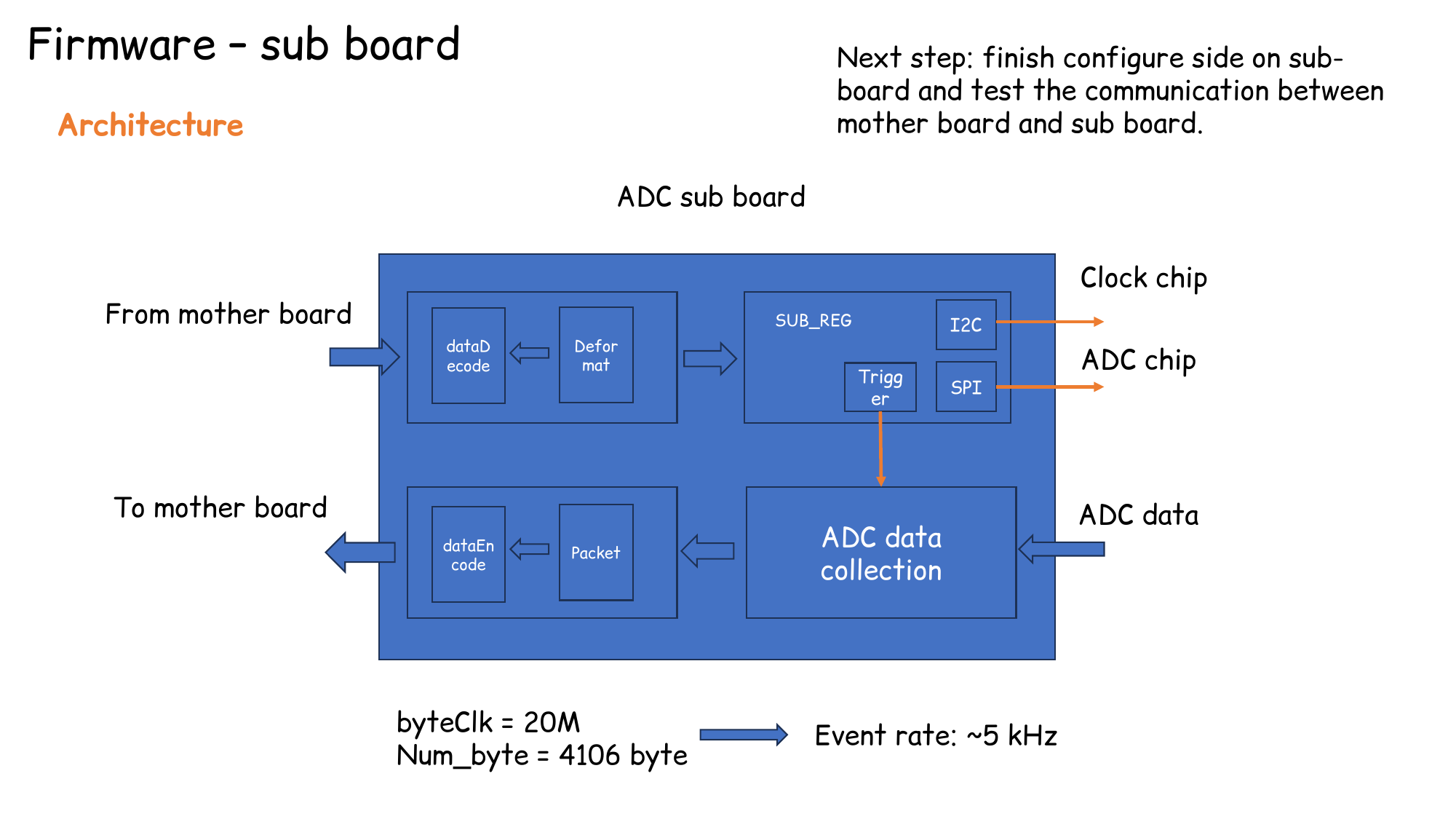

# Firmware – sub board
Next step: finish configure side on sub-board and test the communication between mother board and sub board.
Architecture
ADC sub board

Clock chip
From mother board

I2C
SUB_REG
Deformat
dataDecode
ADC chip

SPI
Trigger
To mother board

ADC data collection
ADC data
Packet
dataEncode

byteClk = 20M
Num_byte = 4106 byte
Event rate: ~5 kHz